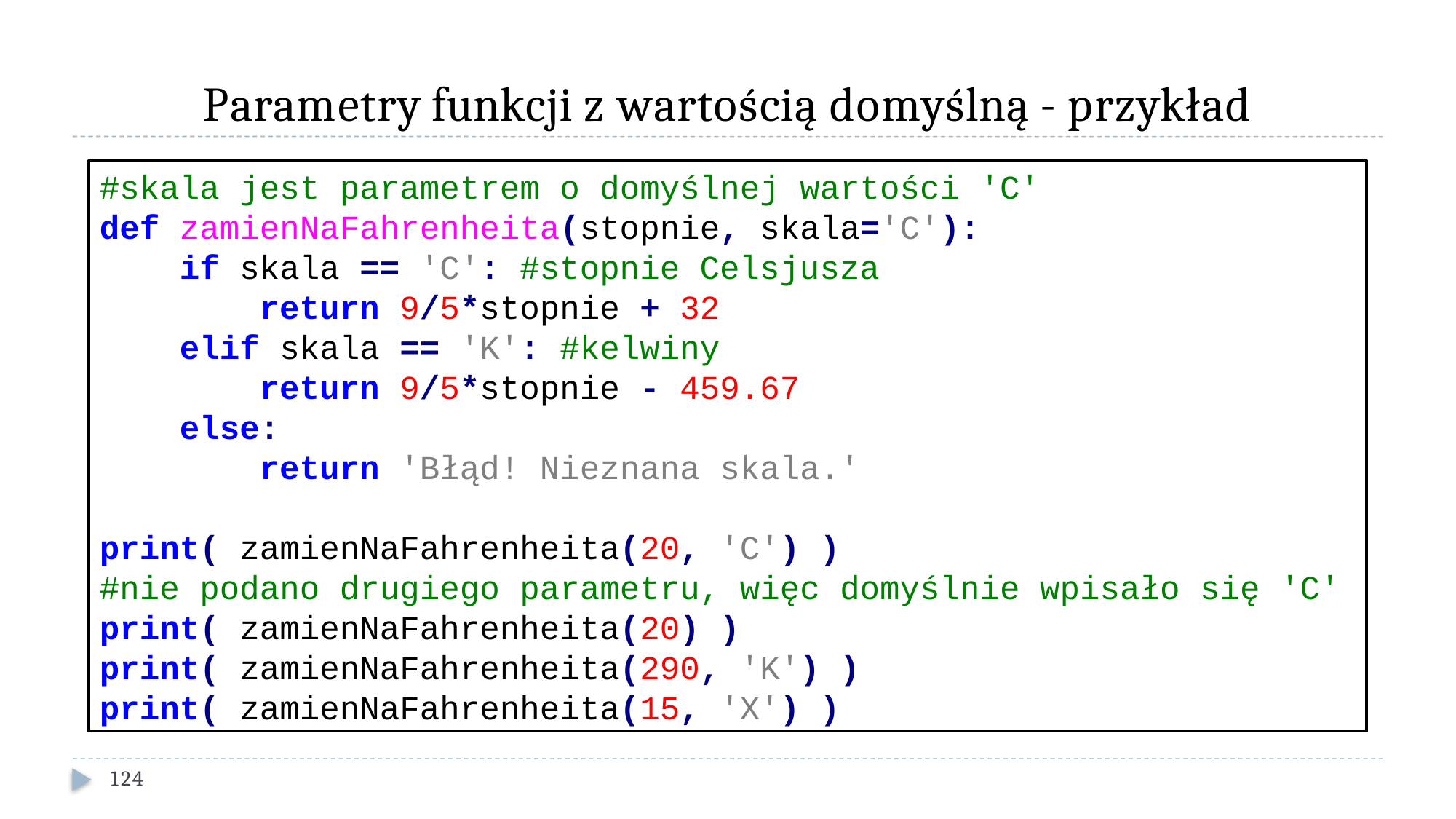

# Parametry funkcji z wartością domyślną - przykład
#skala jest parametrem o domyślnej wartości 'C'
def zamienNaFahrenheita(stopnie, skala='C'):
    if skala == 'C': #stopnie Celsjusza
        return 9/5*stopnie + 32
    elif skala == 'K': #kelwiny
        return 9/5*stopnie - 459.67
    else:
        return 'Błąd! Nieznana skala.'

print( zamienNaFahrenheita(20, 'C') )
#nie podano drugiego parametru, więc domyślnie wpisało się 'C'
print( zamienNaFahrenheita(20) )
print( zamienNaFahrenheita(290, 'K') )
print( zamienNaFahrenheita(15, 'X') )
124